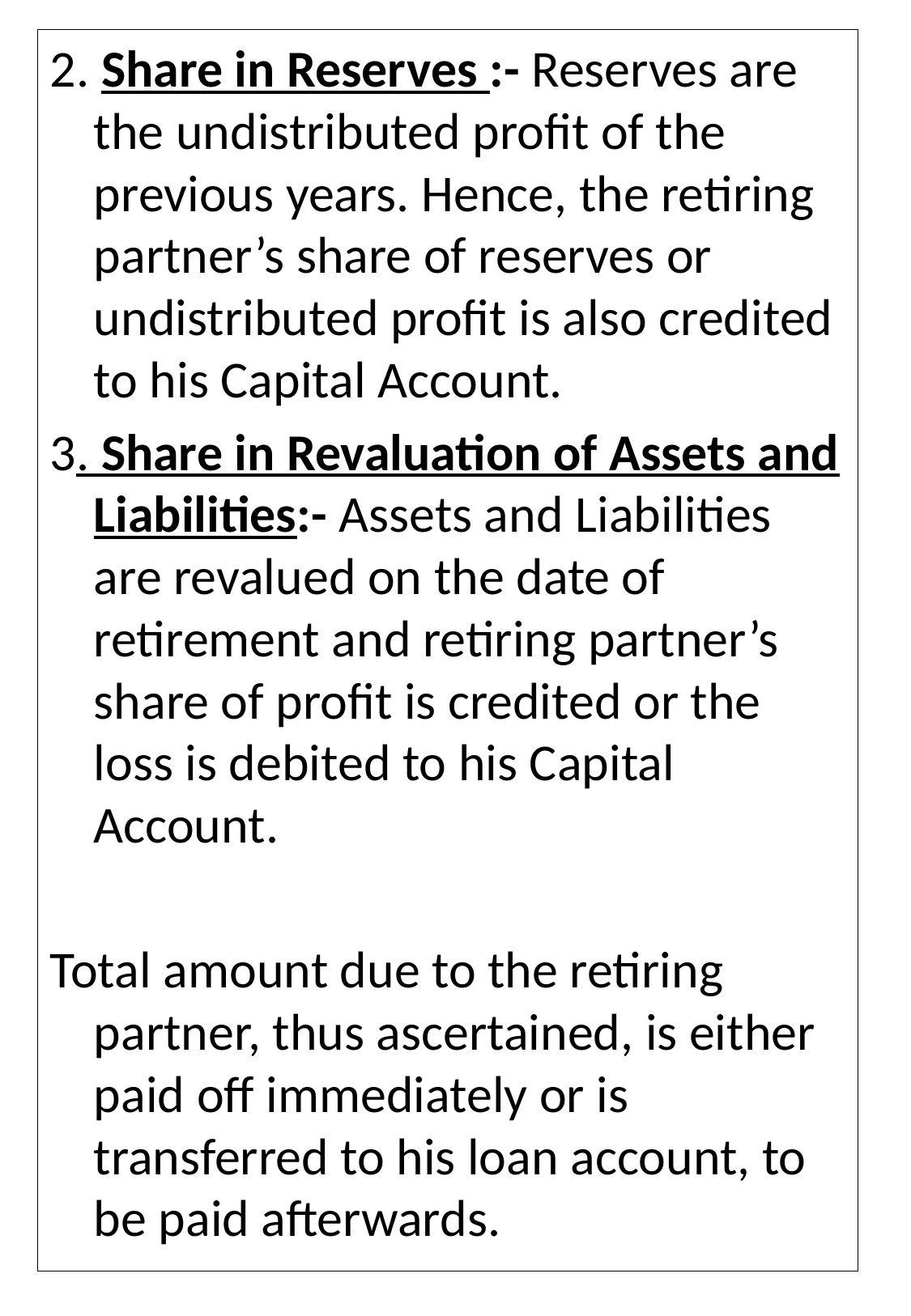

2. Share in Reserves :- Reserves are the undistributed profit of the previous years. Hence, the retiring partner’s share of reserves or undistributed profit is also credited to his Capital Account.
3. Share in Revaluation of Assets and Liabilities:- Assets and Liabilities are revalued on the date of retirement and retiring partner’s share of profit is credited or the loss is debited to his Capital Account.

Total amount due to the retiring partner, thus ascertained, is either paid off immediately or is transferred to his loan account, to be paid afterwards.